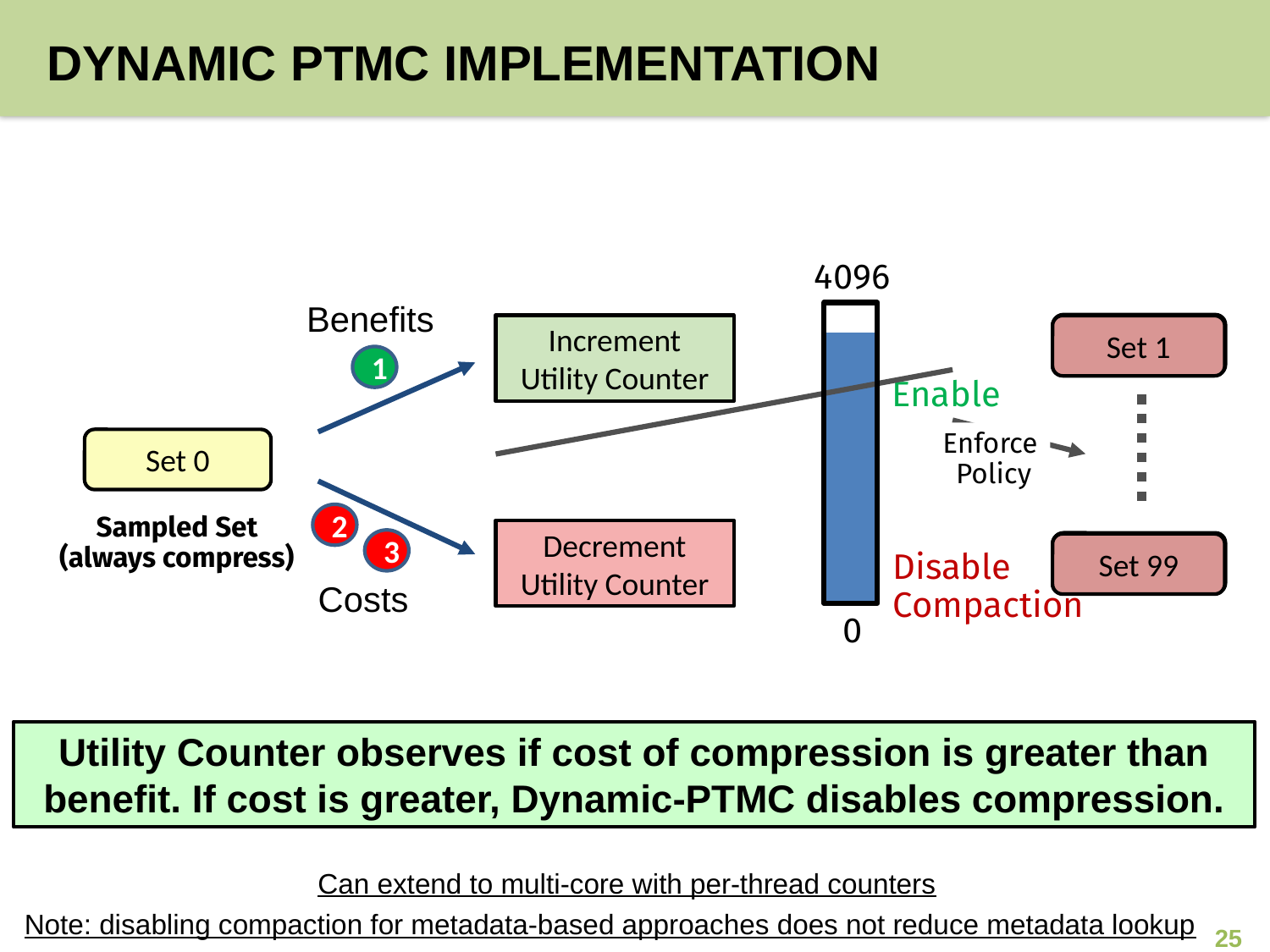

# Dynamic PTMC Implementation
4096
Benefits
Set 1
Increment Utility Counter
Set 1
Set 1

1
Enable
Enforce
 Policy

Set 0

2
Sampled Set
(always compress)

Decrement Utility Counter
3
Set 99
Set 99
Set 99
Disable
Compaction
Costs
0
Utility Counter observes if cost of compression is greater than benefit. If cost is greater, Dynamic-PTMC disables compression.
Can extend to multi-core with per-thread counters
Note: disabling compaction for metadata-based approaches does not reduce metadata lookup
25